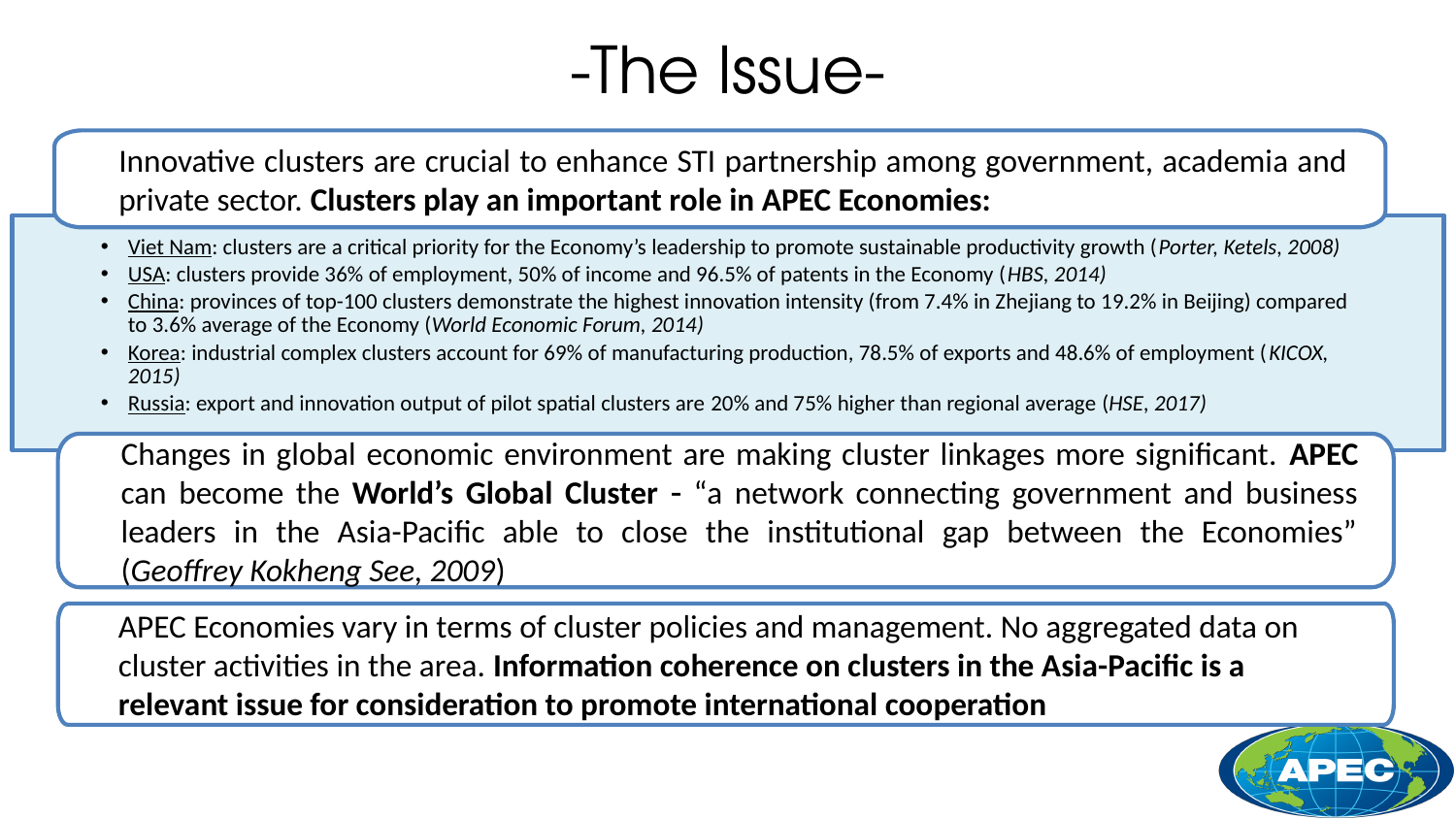

# -The Issue-
Innovative clusters are crucial to enhance STI partnership among government, academia and private sector. Clusters play an important role in APEC Economies:
Viet Nam: clusters are a critical priority for the Economy’s leadership to promote sustainable productivity growth (Porter, Ketels, 2008)
USA: clusters provide 36% of employment, 50% of income and 96.5% of patents in the Economy (HBS, 2014)
China: provinces of top-100 clusters demonstrate the highest innovation intensity (from 7.4% in Zhejiang to 19.2% in Beijing) compared to 3.6% average of the Economy (World Economic Forum, 2014)
Korea: industrial complex clusters account for 69% of manufacturing production, 78.5% of exports and 48.6% of employment (KICOX, 2015)
Russia: export and innovation output of pilot spatial clusters are 20% and 75% higher than regional average (HSE, 2017)

Changes in global economic environment are making cluster linkages more significant. APEC can become the World’s Global Cluster − “a network connecting government and business leaders in the Asia-Pacific able to close the institutional gap between the Economies” (Geoffrey Kokheng See, 2009)
APEC Economies vary in terms of cluster policies and management. No aggregated data on cluster activities in the area. Information coherence on clusters in the Asia-Pacific is a relevant issue for consideration to promote international cooperation